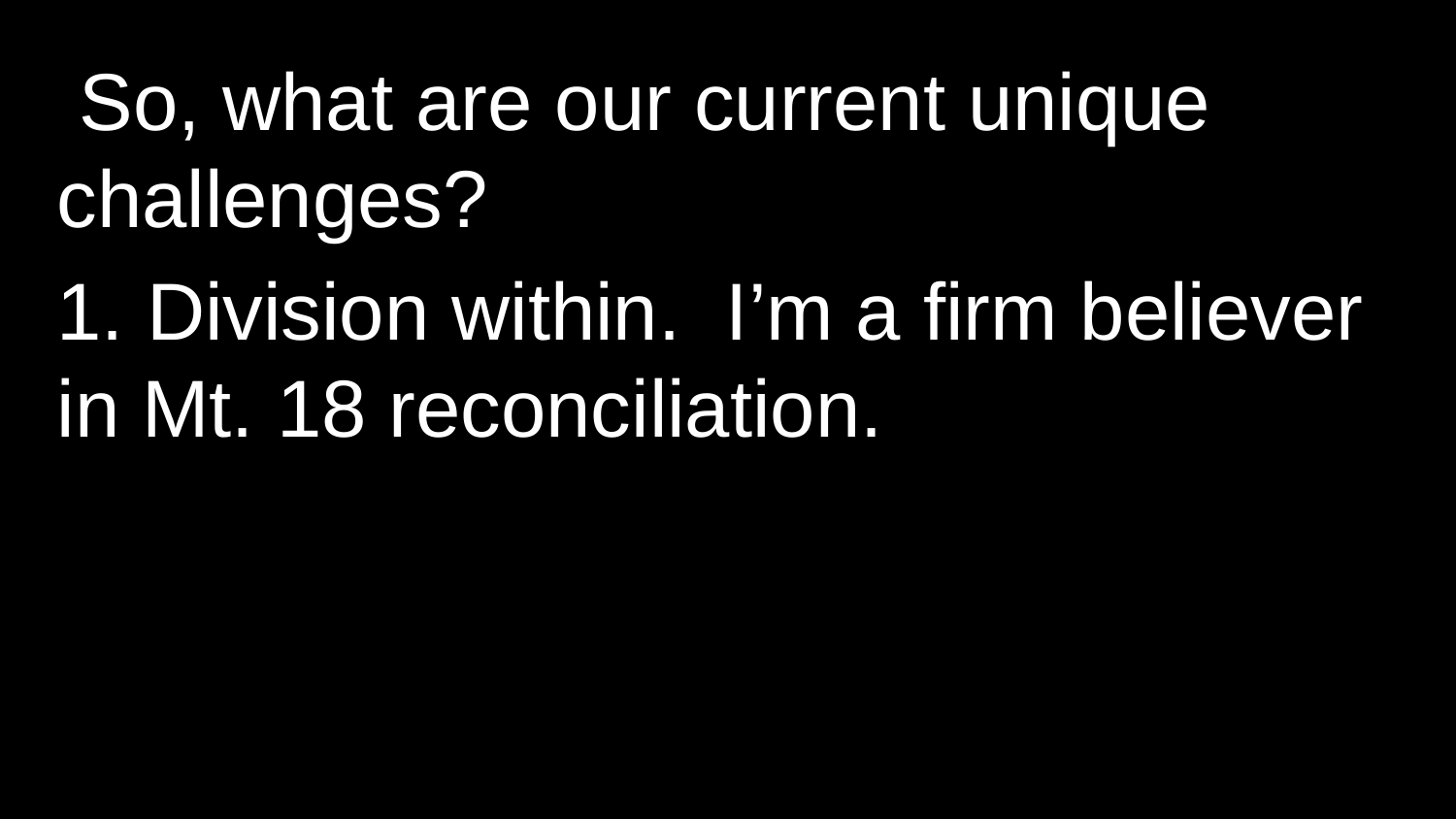

So, what are our current unique challenges?
1. Division within.  I’m a firm believer in Mt. 18 reconciliation.